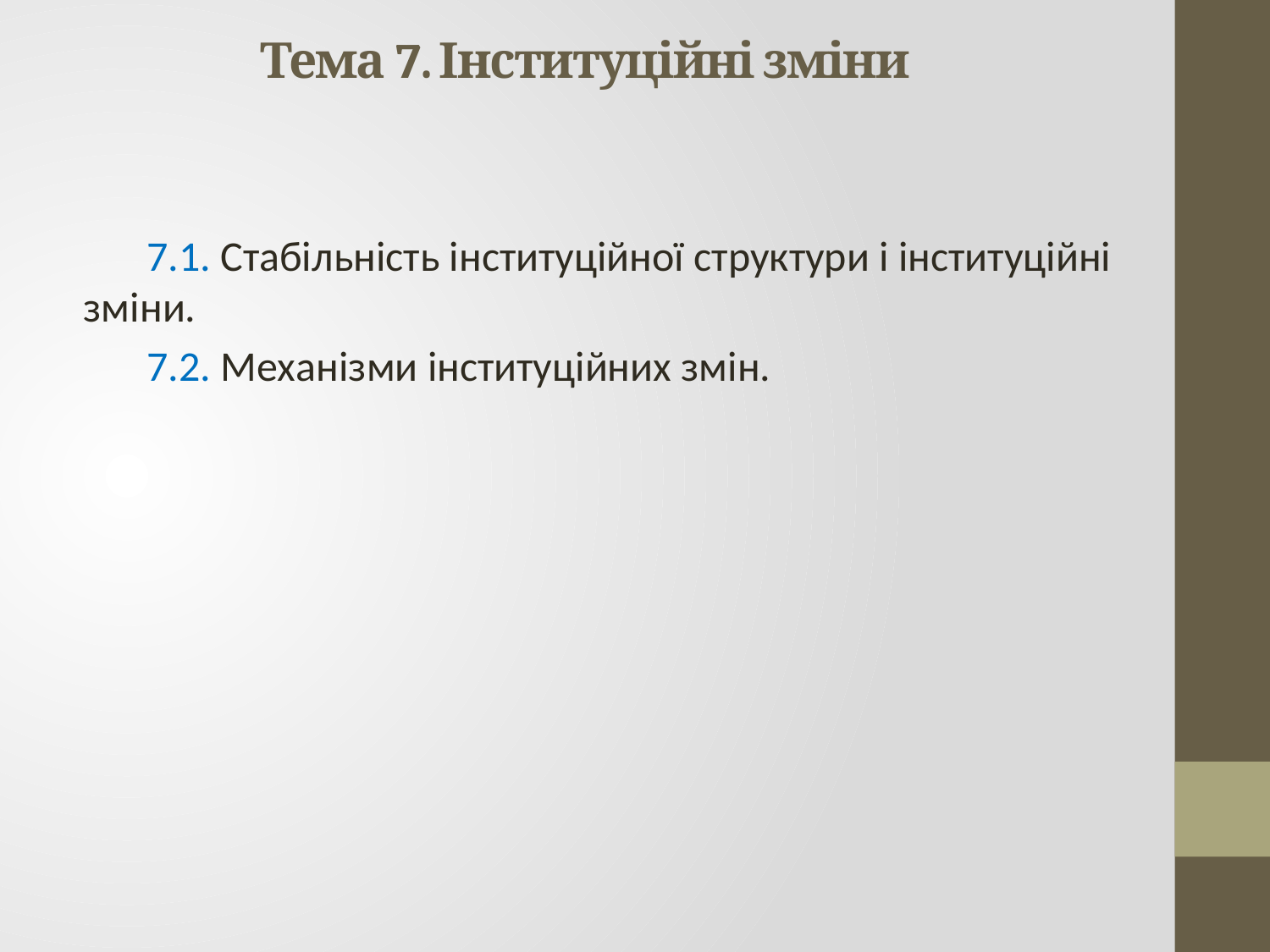

# Тема 7. Інституційні зміни
7.1. Стабільність інституційної структури і інституційні зміни.
7.2. Механізми інституційних змін.